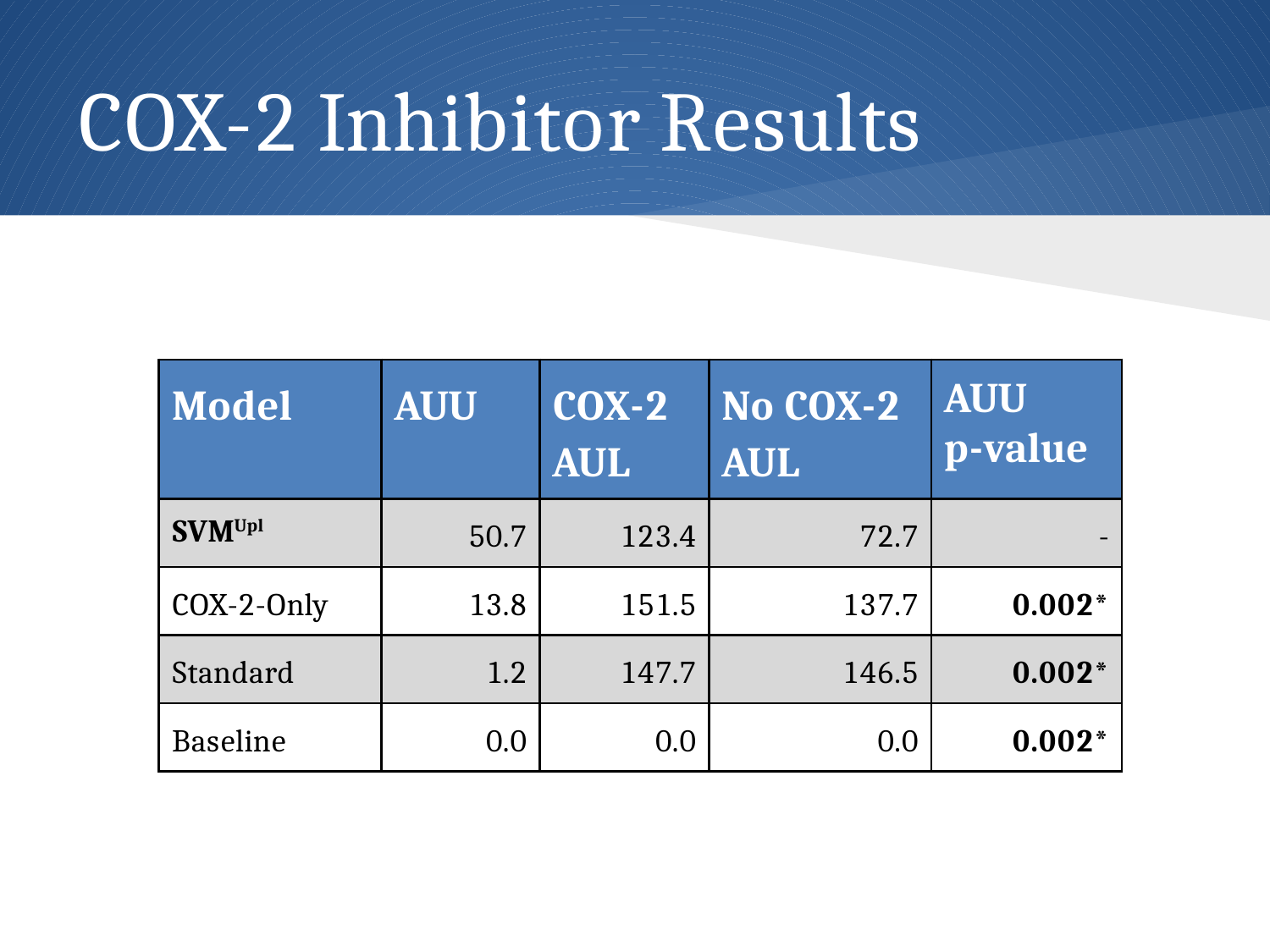

# COX-2 Inhibitor Results
| Model | AUU | COX-2 AUL | No COX-2 AUL | AUU p-value |
| --- | --- | --- | --- | --- |
| SVMUpl | 50.7 | 123.4 | 72.7 | - |
| COX-2-Only | 13.8 | 151.5 | 137.7 | 0.002\* |
| Standard | 1.2 | 147.7 | 146.5 | 0.002\* |
| Baseline | 0.0 | 0.0 | 0.0 | 0.002\* |